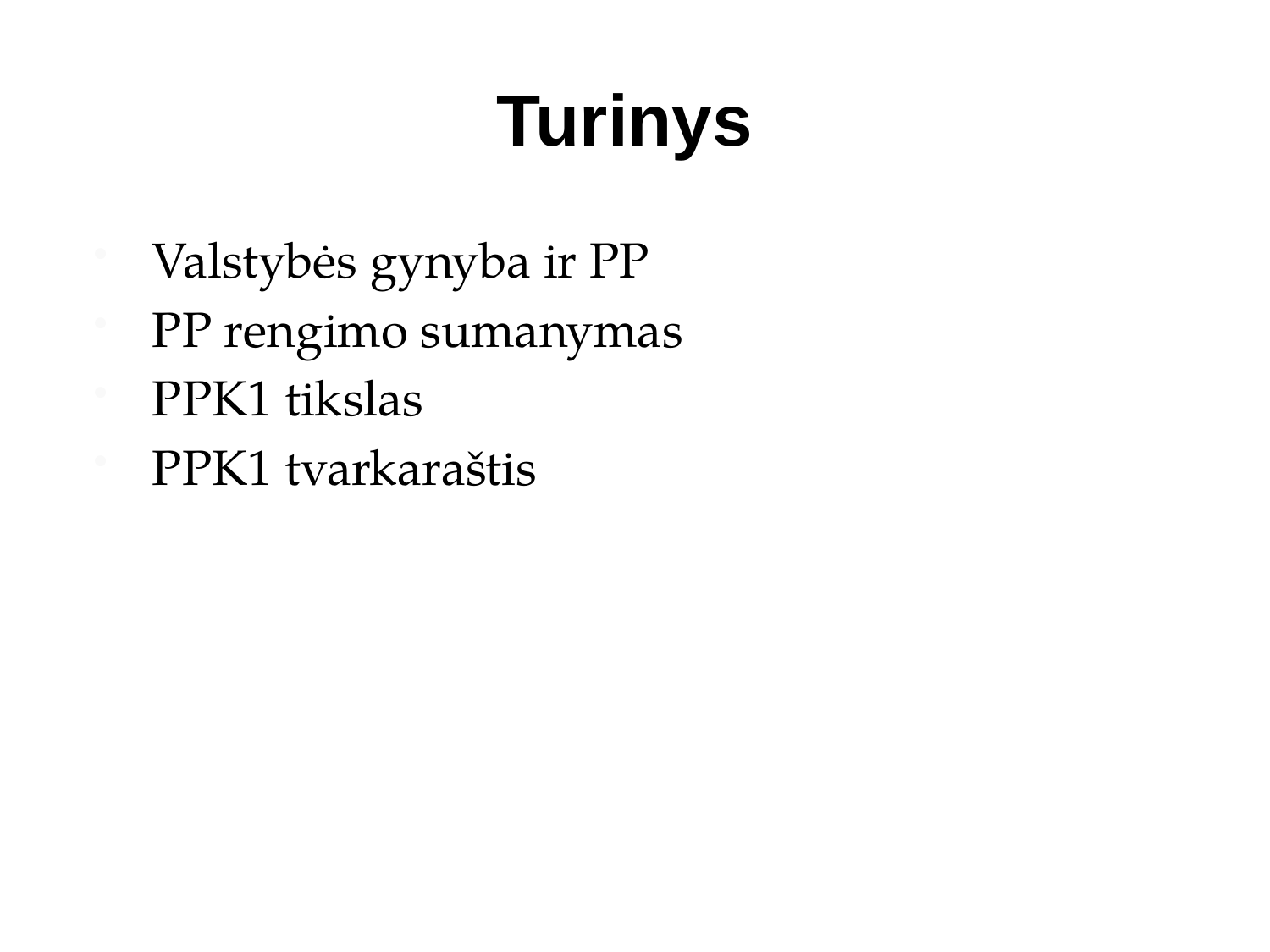

# Turinys
Valstybės gynyba ir PP
PP rengimo sumanymas
PPK1 tikslas
PPK1 tvarkaraštis